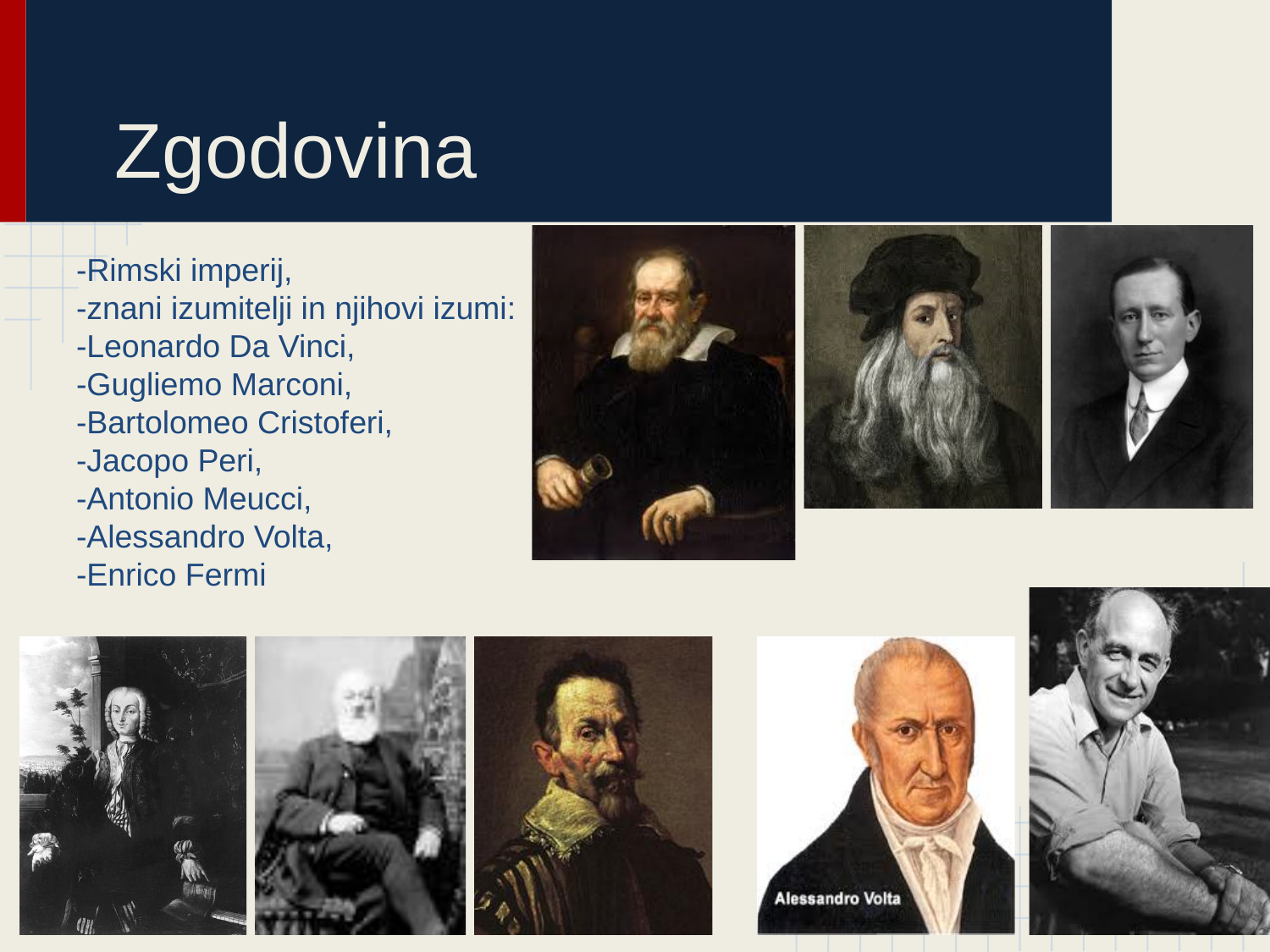

# Zgodovina

-Rimski imperij,
-znani izumitelji in njihovi izumi:
-Leonardo Da Vinci,
-Gugliemo Marconi,
-Bartolomeo Cristoferi,
-Jacopo Peri,
-Antonio Meucci,
-Alessandro Volta,
-Enrico Fermi